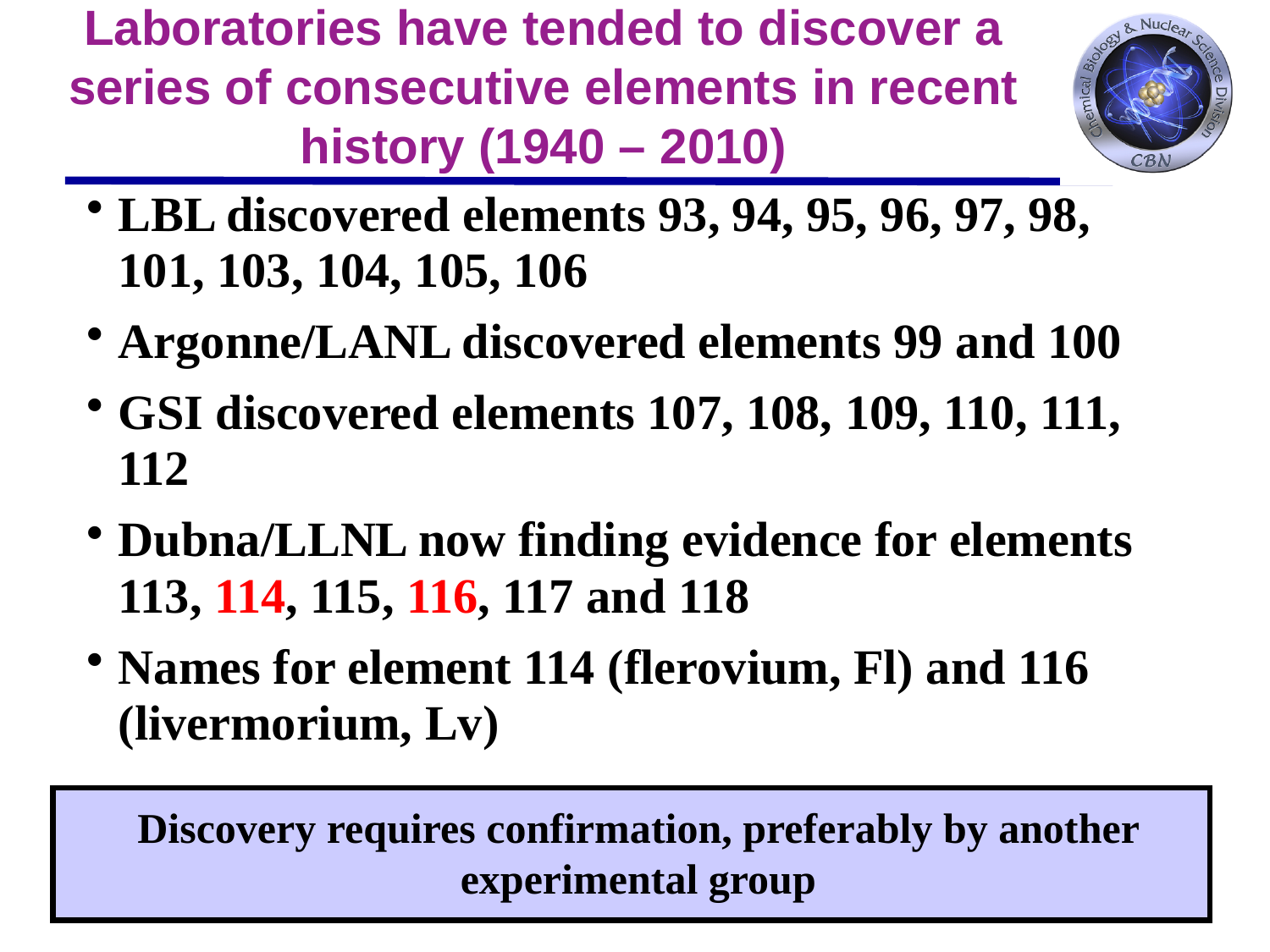

# Laboratories have tended to discover a series of consecutive elements in recent history (1940 – 2010)
LBL discovered elements 93, 94, 95, 96, 97, 98, 101, 103, 104, 105, 106
Argonne/LANL discovered elements 99 and 100
GSI discovered elements 107, 108, 109, 110, 111, 112
Dubna/LLNL now finding evidence for elements 113, 114, 115, 116, 117 and 118
Names for element 114 (flerovium, Fl) and 116 (livermorium, Lv)

Discovery requires confirmation, preferably by another experimental group